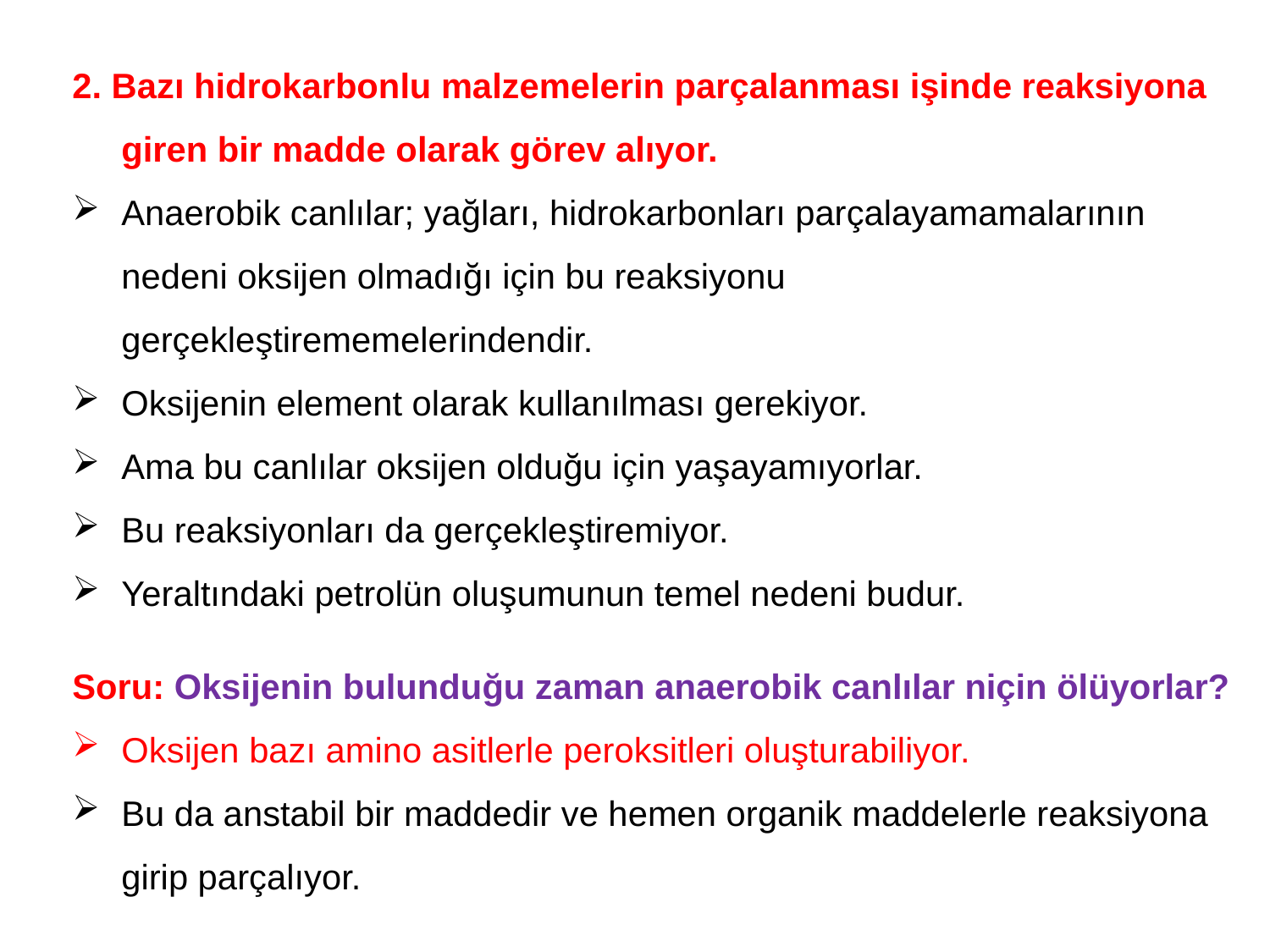

2. Bazı hidrokarbonlu malzemelerin parçalanması işinde reaksiyona giren bir madde olarak görev alıyor.
Anaerobik canlılar; yağları, hidrokarbonları parçalayamamalarının nedeni oksijen olmadığı için bu reaksiyonu gerçekleştirememelerindendir.
Oksijenin element olarak kullanılması gerekiyor.
Ama bu canlılar oksijen olduğu için yaşayamıyorlar.
Bu reaksiyonları da gerçekleştiremiyor.
Yeraltındaki petrolün oluşumunun temel nedeni budur.

Soru: Oksijenin bulunduğu zaman anaerobik canlılar niçin ölüyorlar?
Oksijen bazı amino asitlerle peroksitleri oluşturabiliyor.
Bu da anstabil bir maddedir ve hemen organik maddelerle reaksiyona girip parçalıyor.